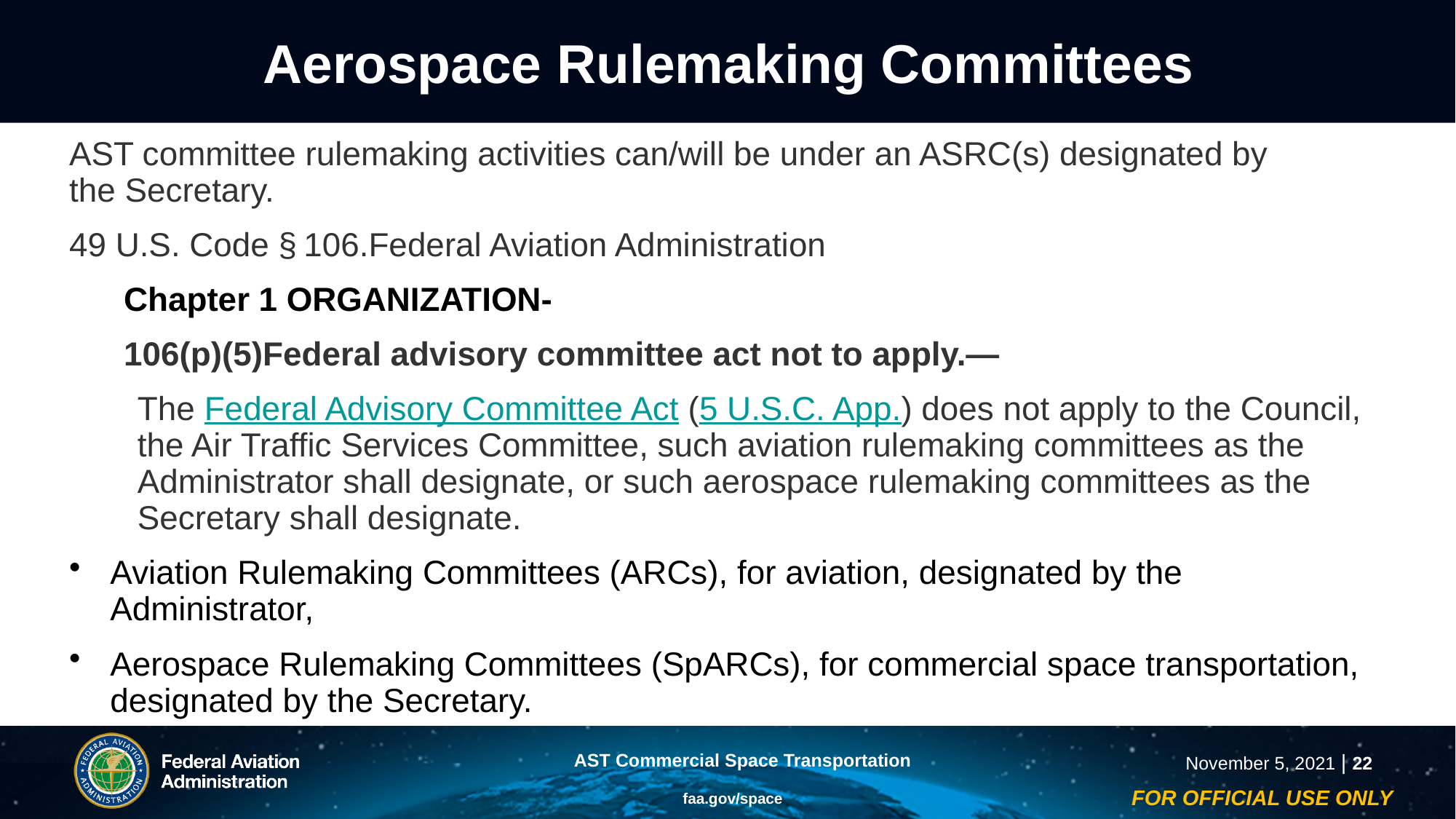

# Aerospace Rulemaking Committees
AST committee rulemaking activities can/will be under an ASRC(s) designated by
the Secretary.
49 U.S. Code § 106.Federal Aviation Administration
Chapter 1 ORGANIZATION-
106(p)(5)Federal advisory committee act not to apply.—
The Federal Advisory Committee Act (5 U.S.C. App.) does not apply to the Council, the Air Traffic Services Committee, such aviation rulemaking committees as the Administrator shall designate, or such aerospace rulemaking committees as the Secretary shall designate.
Aviation Rulemaking Committees (ARCs), for aviation, designated by the Administrator,
Aerospace Rulemaking Committees (SpARCs), for commercial space transportation, designated by the Secretary.